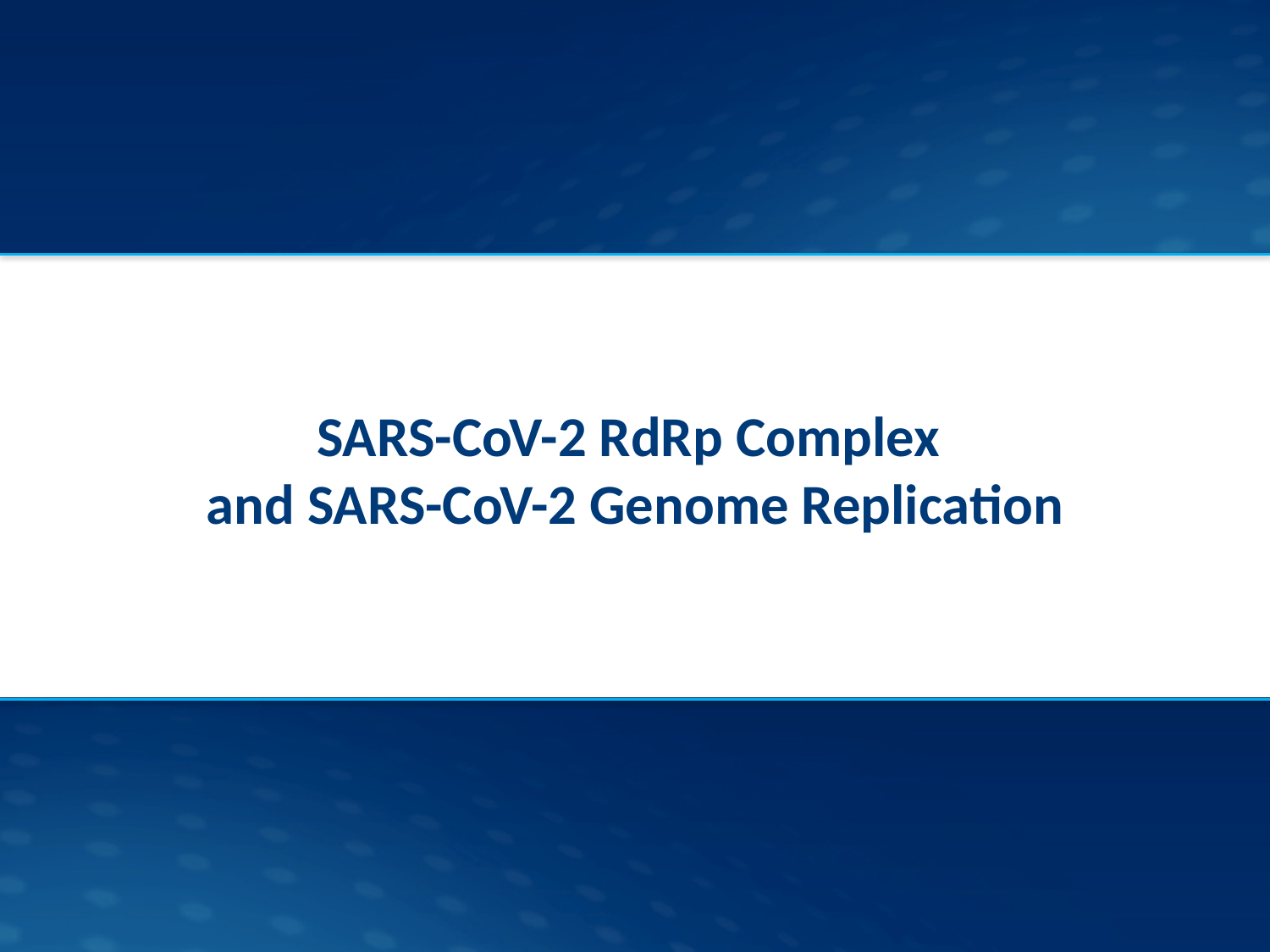

# SARS-CoV-2 RdRp Complex and SARS-CoV-2 Genome Replication